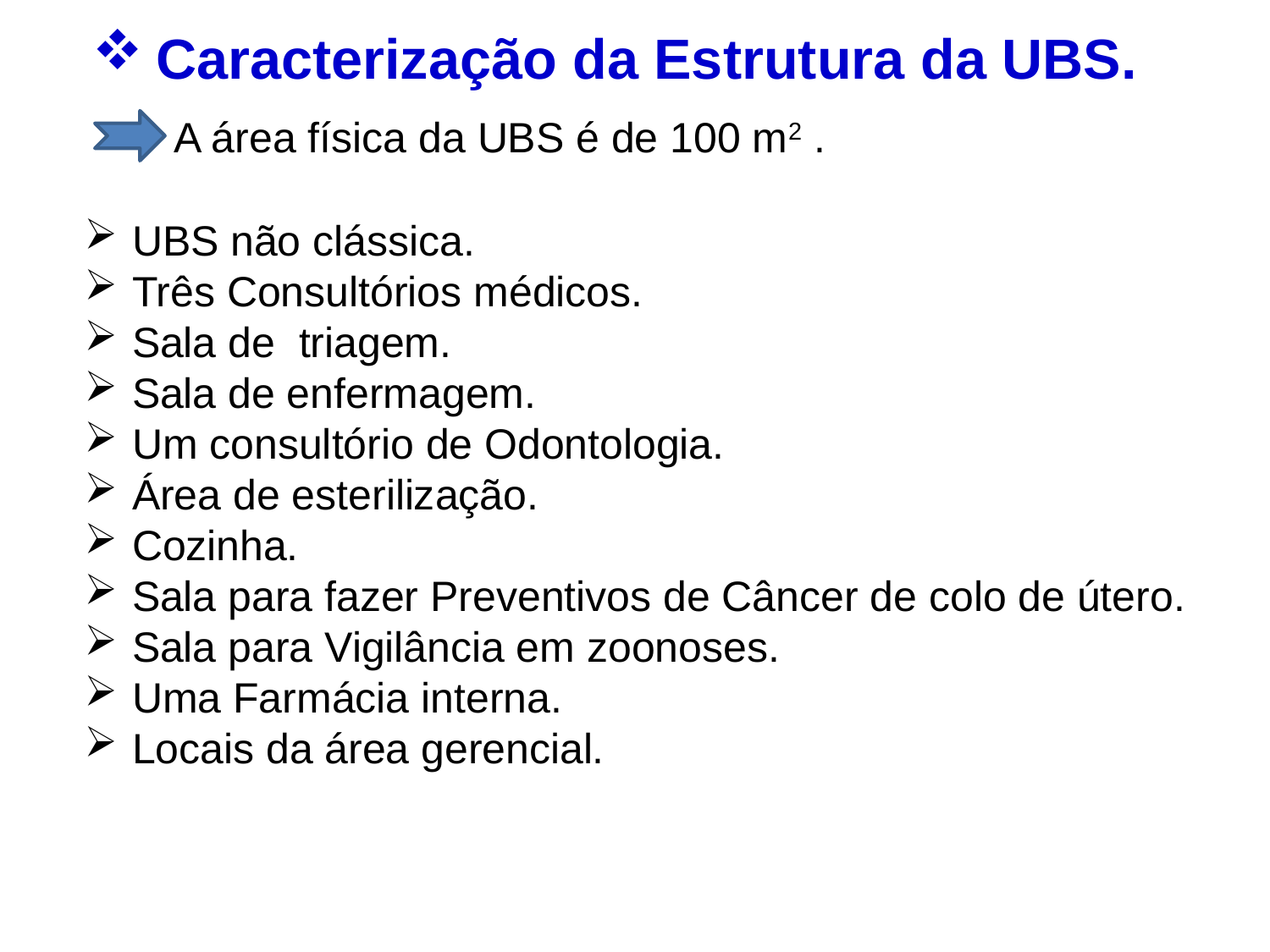

Caracterização da Estrutura da UBS.
        A área física da UBS é de 100 m2 .

UBS não clássica.
Três Consultórios médicos.
Sala de  triagem.
Sala de enfermagem.
Um consultório de Odontologia.
Área de esterilização.
Cozinha.
Sala para fazer Preventivos de Câncer de colo de útero.
Sala para Vigilância em zoonoses.
Uma Farmácia interna.
Locais da área gerencial.